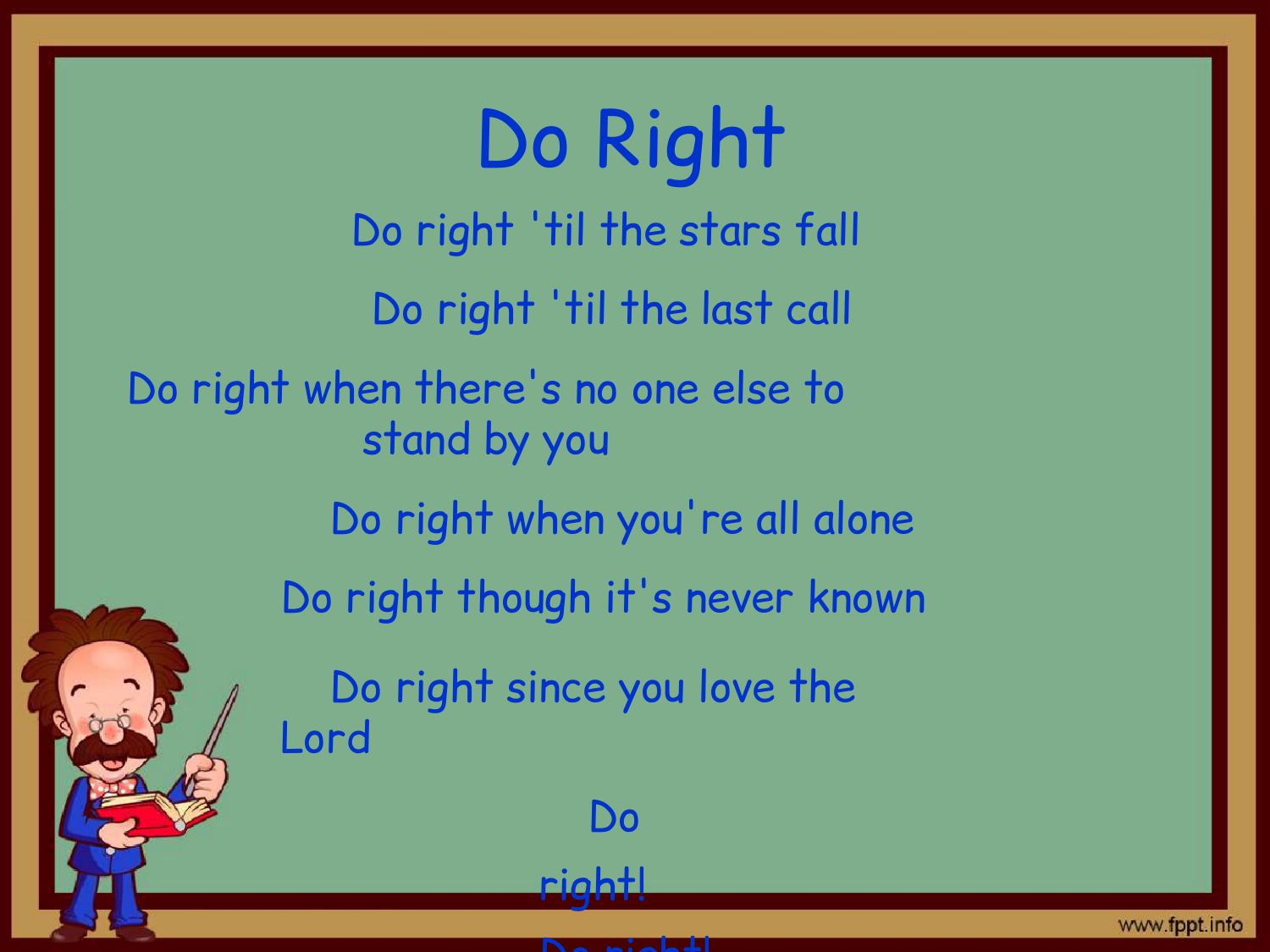

# Do Right
Do right 'til the stars fall  Do right 'til the last call
Do right when there's no one else to stand by you
Do right when you're all alone  Do right though it's never known
Do right since you love the Lord
Do right!  Do right!